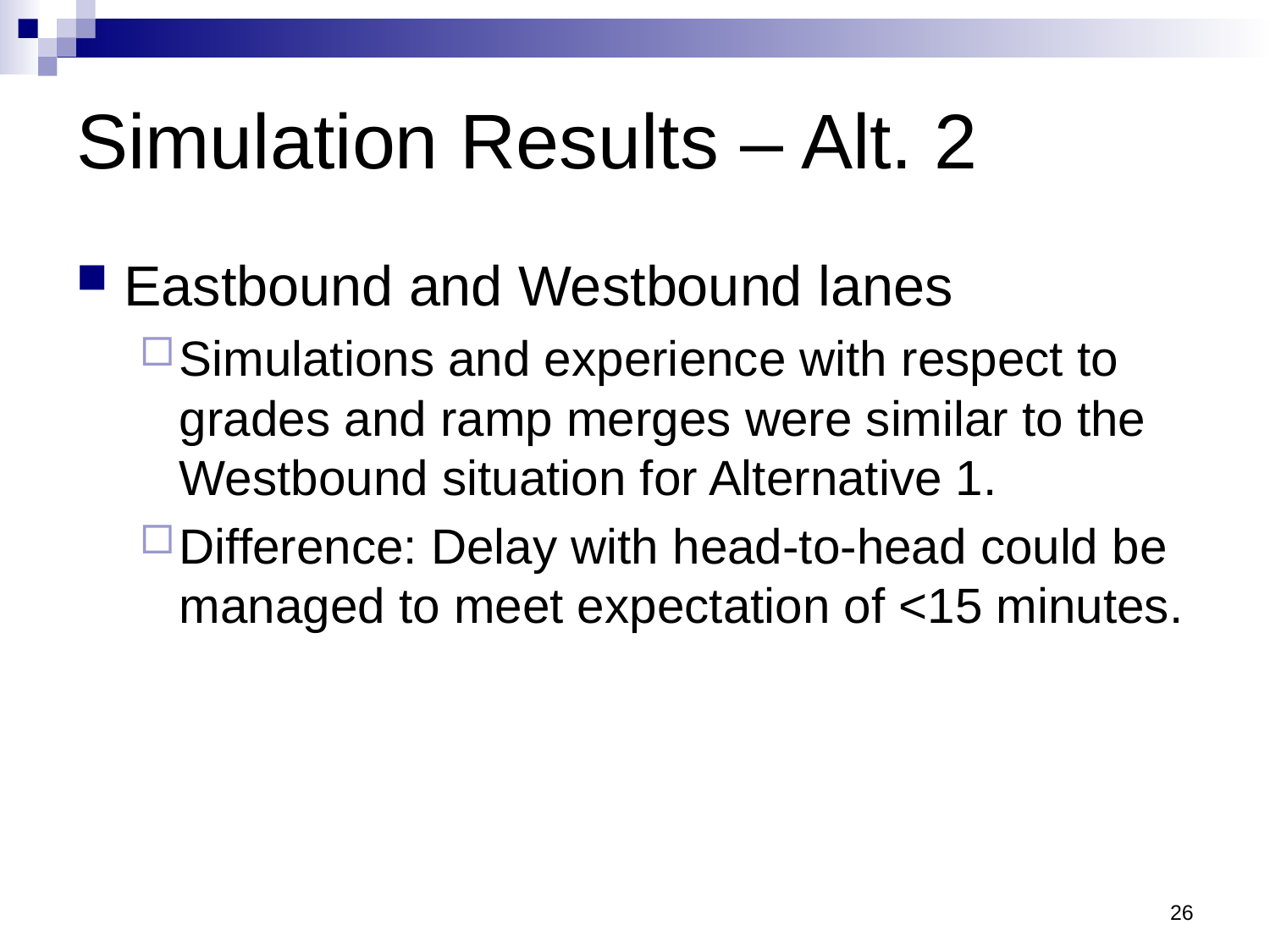

# Simulation Results – Alt. 2
Eastbound and Westbound lanes
Simulations and experience with respect to grades and ramp merges were similar to the Westbound situation for Alternative 1.
Difference: Delay with head-to-head could be managed to meet expectation of <15 minutes.
26